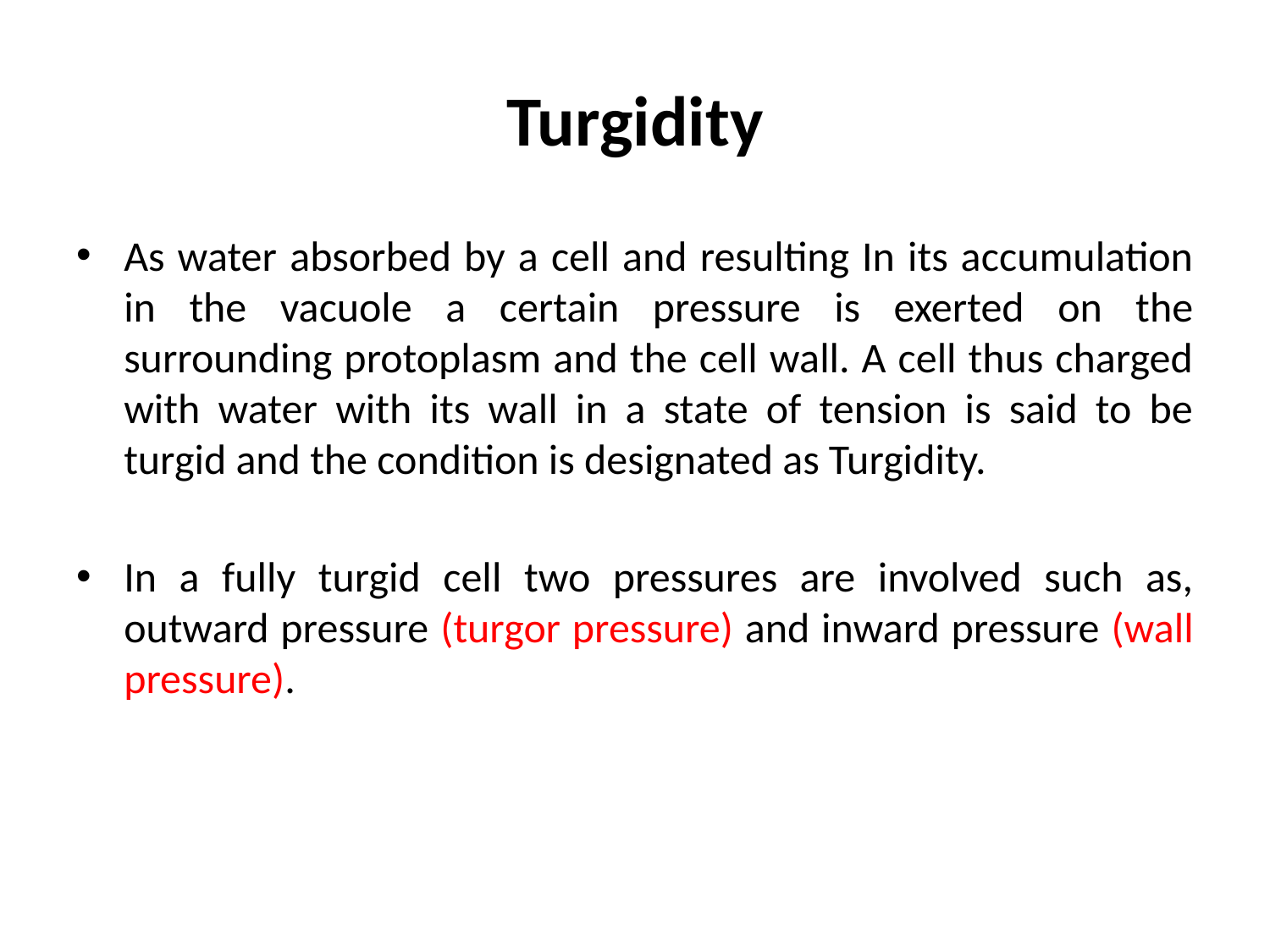

# Turgidity
As water absorbed by a cell and resulting In its accumulation in the vacuole a certain pressure is exerted on the surrounding protoplasm and the cell wall. A cell thus charged with water with its wall in a state of tension is said to be turgid and the condition is designated as Turgidity.

In a fully turgid cell two pressures are involved such as, outward pressure (turgor pressure) and inward pressure (wall pressure).